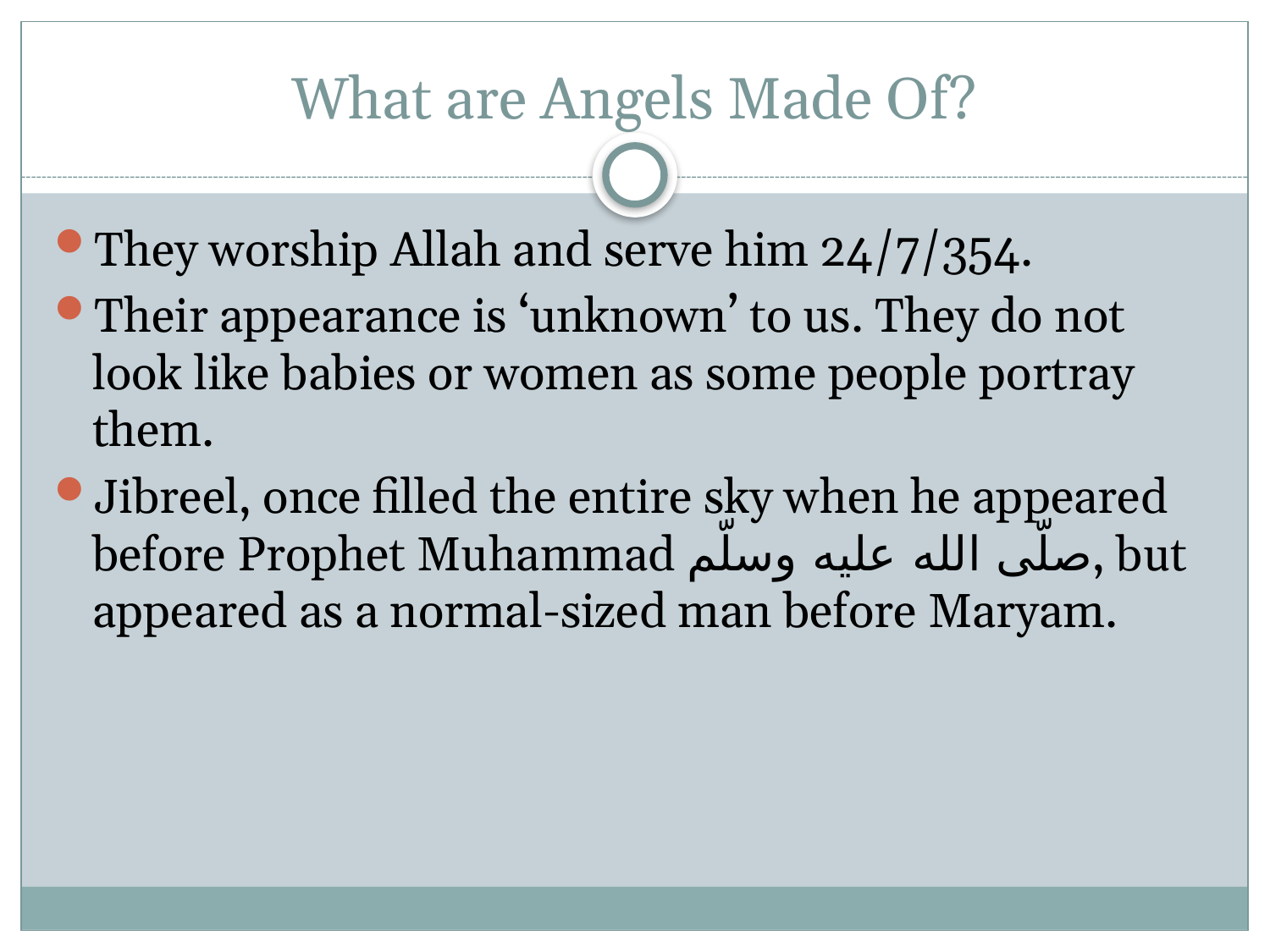

# What are Angels Made Of?
They worship Allah and serve him 24/7/354.
Their appearance is ‘unknown’ to us. They do not look like babies or women as some people portray them.
Jibreel, once filled the entire sky when he appeared before Prophet Muhammad صلّى الله عليه وسلّم, but appeared as a normal-sized man before Maryam.